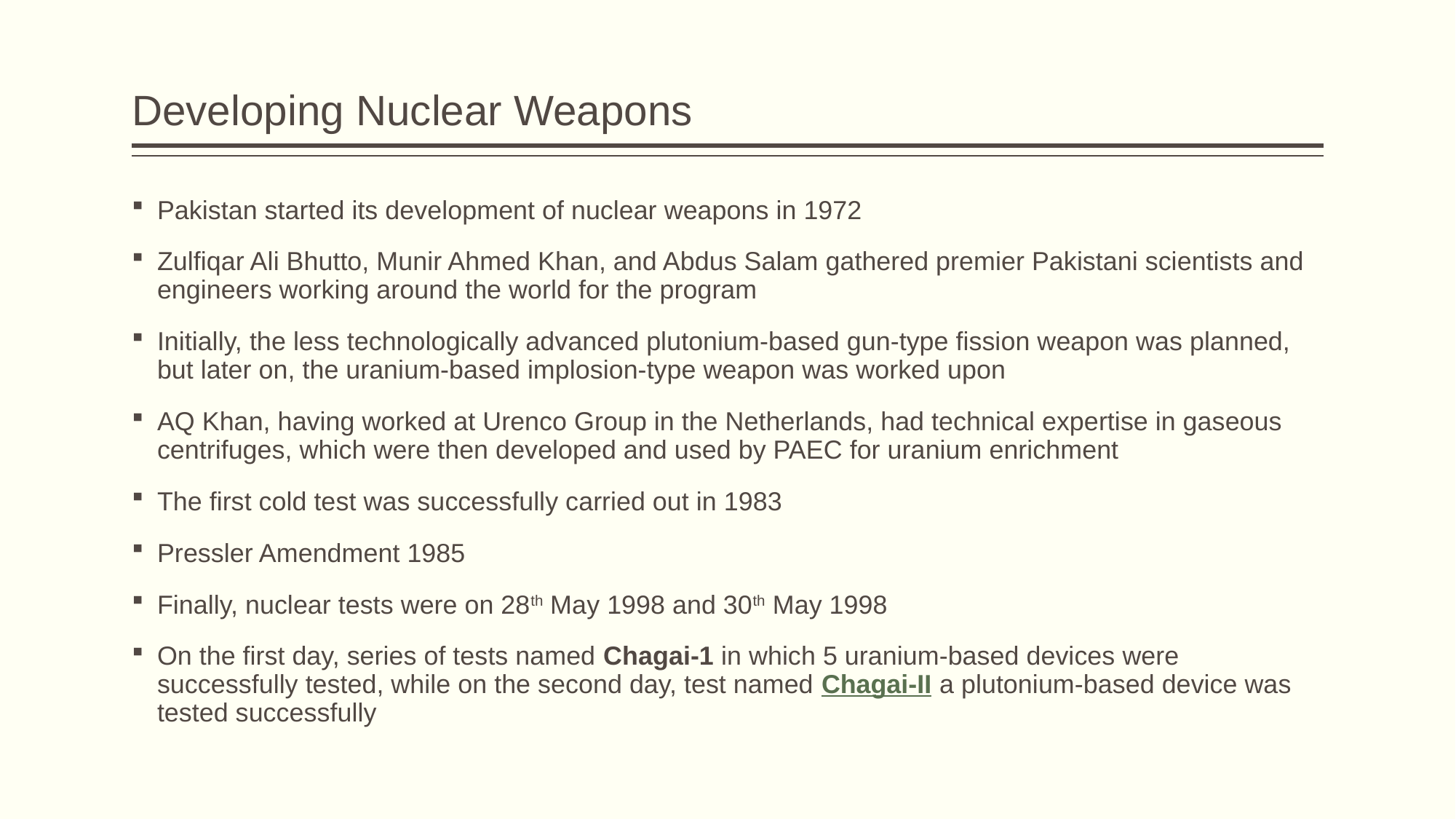

# Developing Nuclear Weapons
Pakistan started its development of nuclear weapons in 1972
Zulfiqar Ali Bhutto, Munir Ahmed Khan, and Abdus Salam gathered premier Pakistani scientists and engineers working around the world for the program
Initially, the less technologically advanced plutonium-based gun-type fission weapon was planned, but later on, the uranium-based implosion-type weapon was worked upon
AQ Khan, having worked at Urenco Group in the Netherlands, had technical expertise in gaseous centrifuges, which were then developed and used by PAEC for uranium enrichment
The first cold test was successfully carried out in 1983
Pressler Amendment 1985
Finally, nuclear tests were on 28th May 1998 and 30th May 1998
On the first day, series of tests named Chagai-1 in which 5 uranium-based devices were successfully tested, while on the second day, test named Chagai-II a plutonium-based device was tested successfully